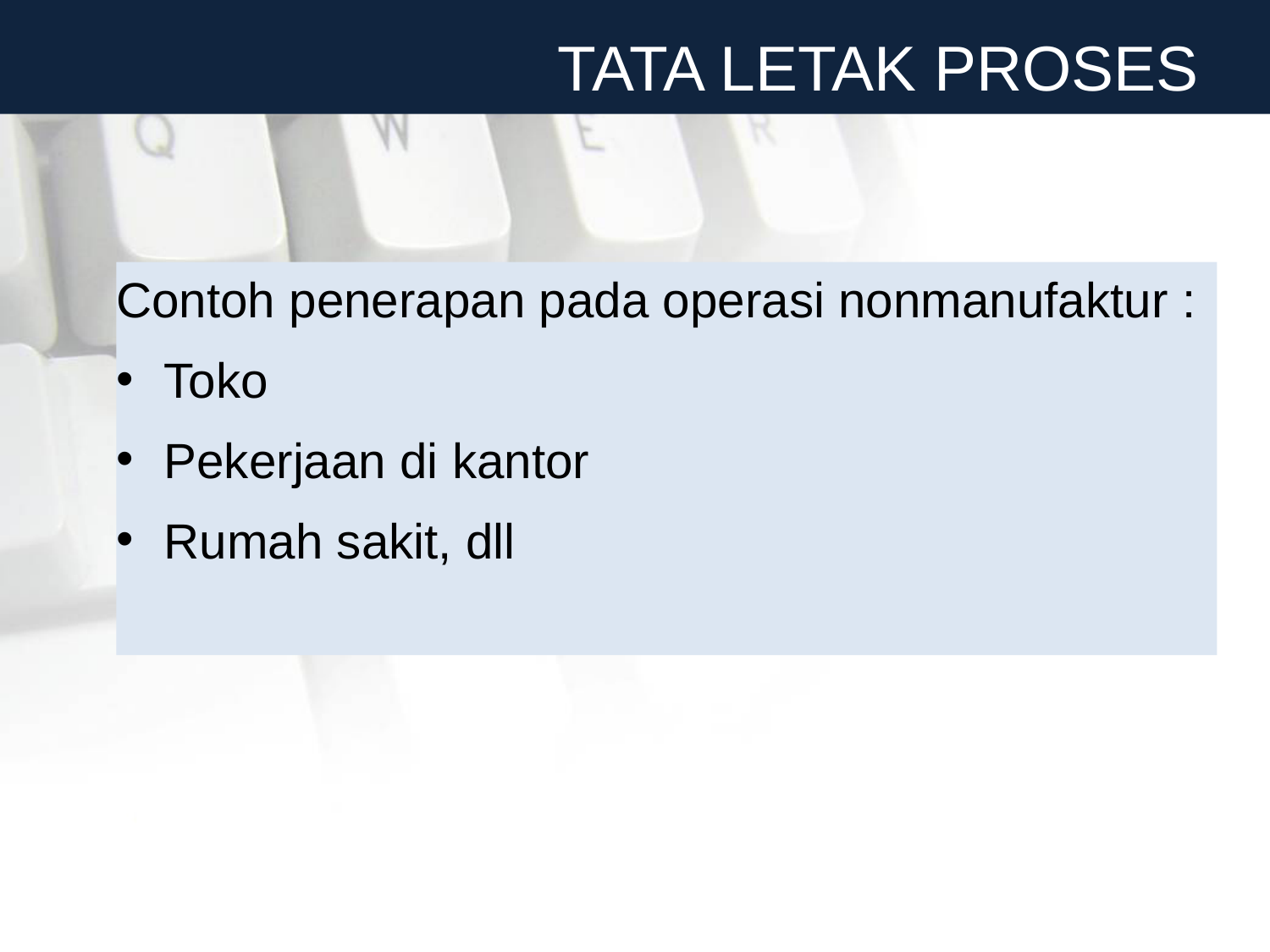

TATA LETAK PROSES
Contoh penerapan pada operasi nonmanufaktur :
Toko
Pekerjaan di kantor
Rumah sakit, dll